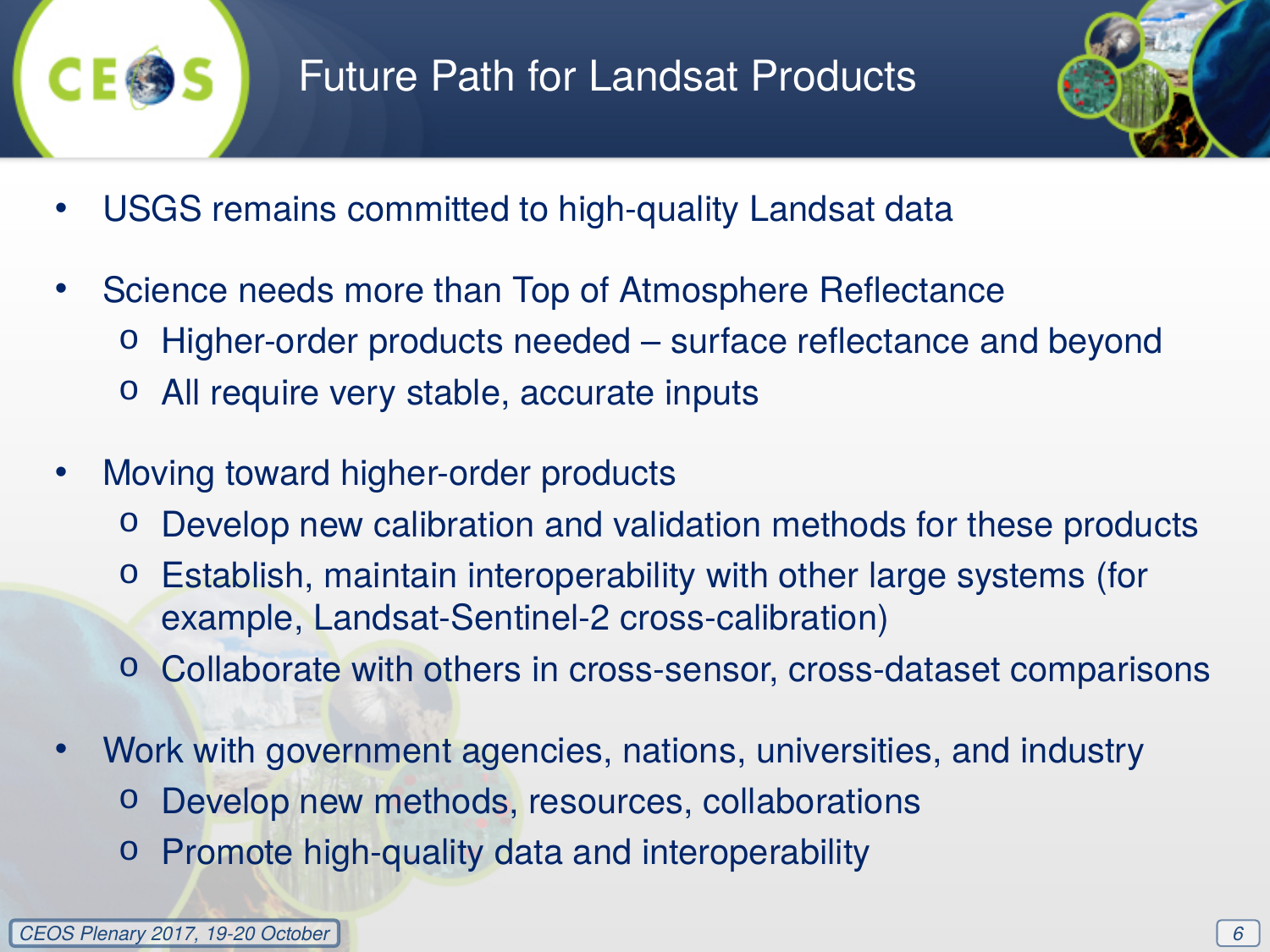

Future Path for Landsat Products
USGS remains committed to high-quality Landsat data

Science needs more than Top of Atmosphere Reflectance
Higher-order products needed – surface reflectance and beyond
All require very stable, accurate inputs

Moving toward higher-order products
Develop new calibration and validation methods for these products
Establish, maintain interoperability with other large systems (for example, Landsat-Sentinel-2 cross-calibration)
Collaborate with others in cross-sensor, cross-dataset comparisons

Work with government agencies, nations, universities, and industry
Develop new methods, resources, collaborations
Promote high-quality data and interoperability

6